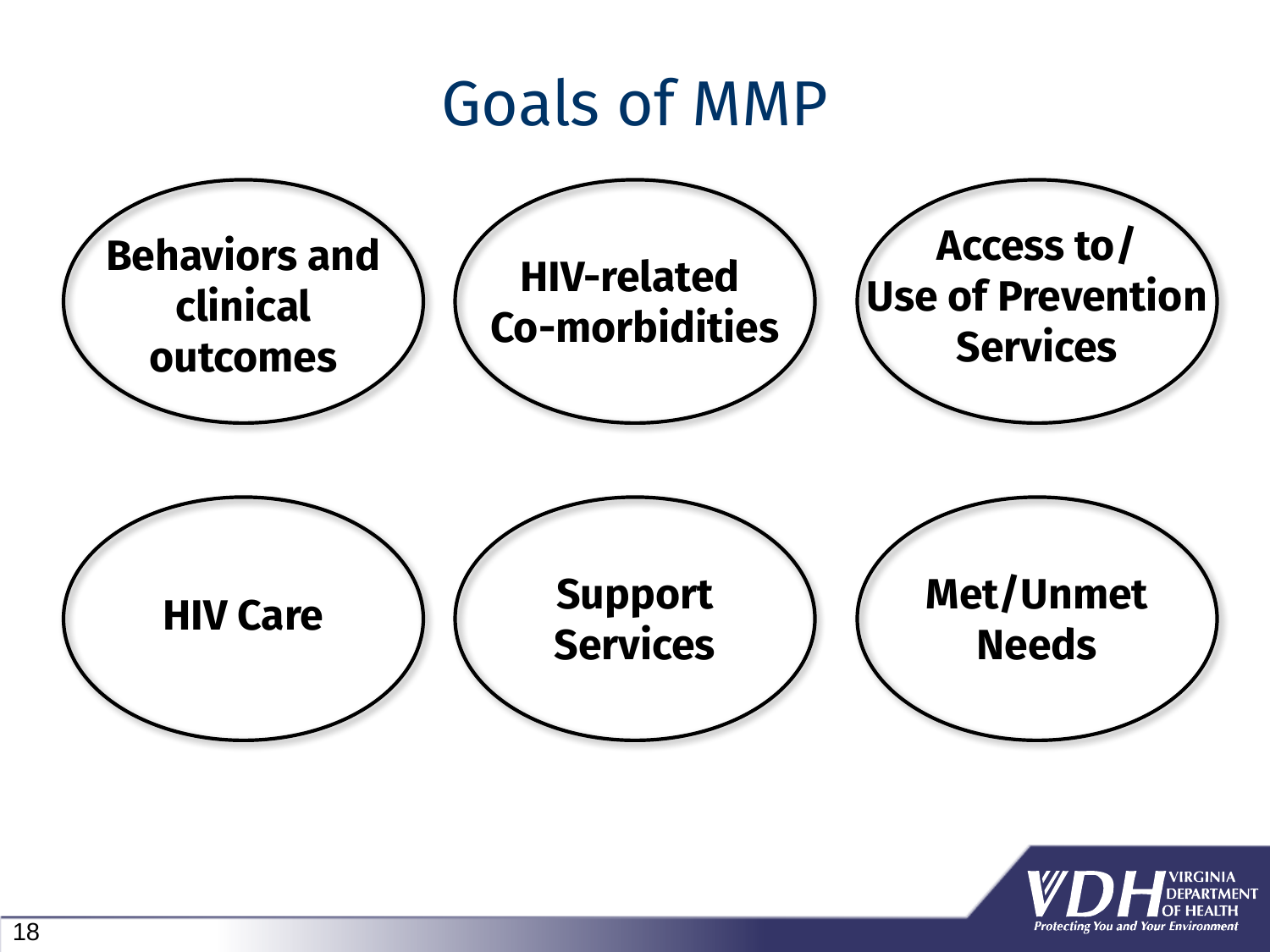

# Goals of MMP

Behaviors and clinical outcomes

HIV-related
Co-morbidities

Access to/
Use of Prevention Services

HIV Care

Support Services

Met/Unmet Needs